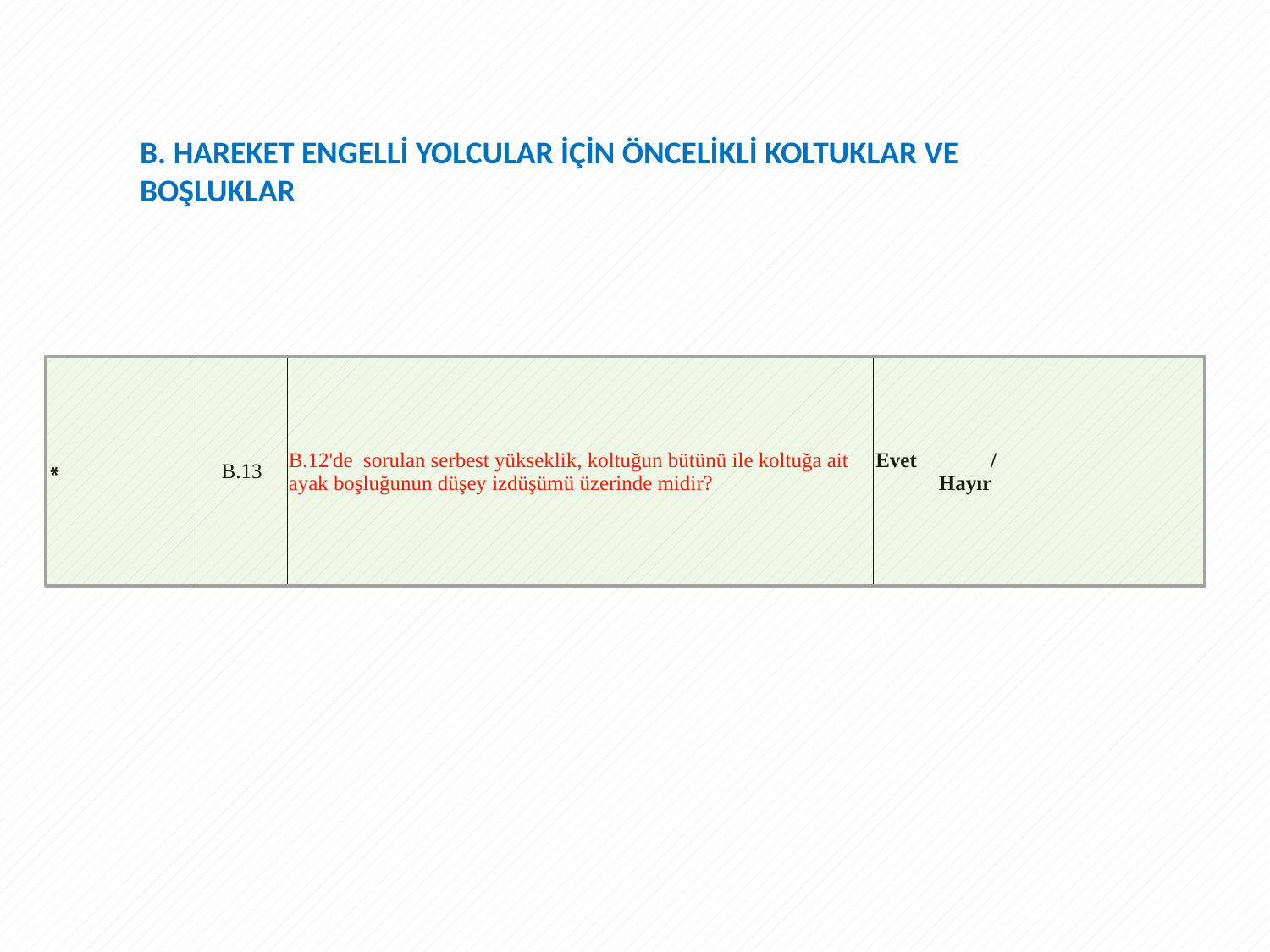

B. HAREKET ENGELLİ YOLCULAR İÇİN ÖNCELİKLİ KOLTUKLAR VE BOŞLUKLAR

| \* | B.13 | B.12'de sorulan serbest yükseklik, koltuğun bütünü ile koltuğa ait ayak boşluğunun düşey izdüşümü üzerinde midir? | Evet / Hayır |  |
| --- | --- | --- | --- | --- |